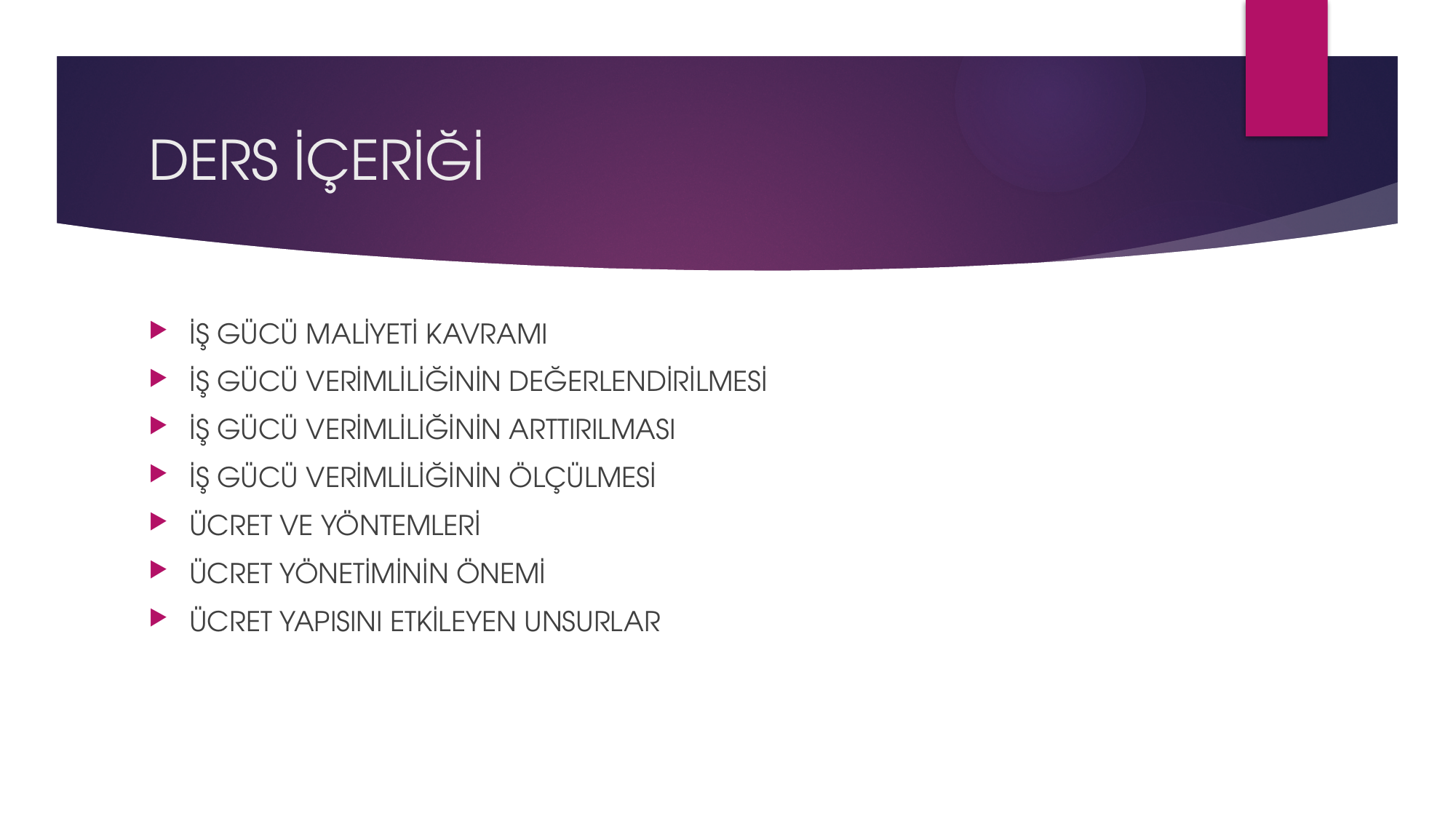

# DERS İÇERİĞİ
İŞ GÜCÜ MALİYETİ KAVRAMI
İŞ GÜCÜ VERİMLİLİĞİNİN DEĞERLENDİRİLMESİ
İŞ GÜCÜ VERİMLİLİĞİNİN ARTTIRILMASI
İŞ GÜCÜ VERİMLİLİĞİNİN ÖLÇÜLMESİ
ÜCRET VE YÖNTEMLERİ
ÜCRET YÖNETİMİNİN ÖNEMİ
ÜCRET YAPISINI ETKİLEYEN UNSURLAR